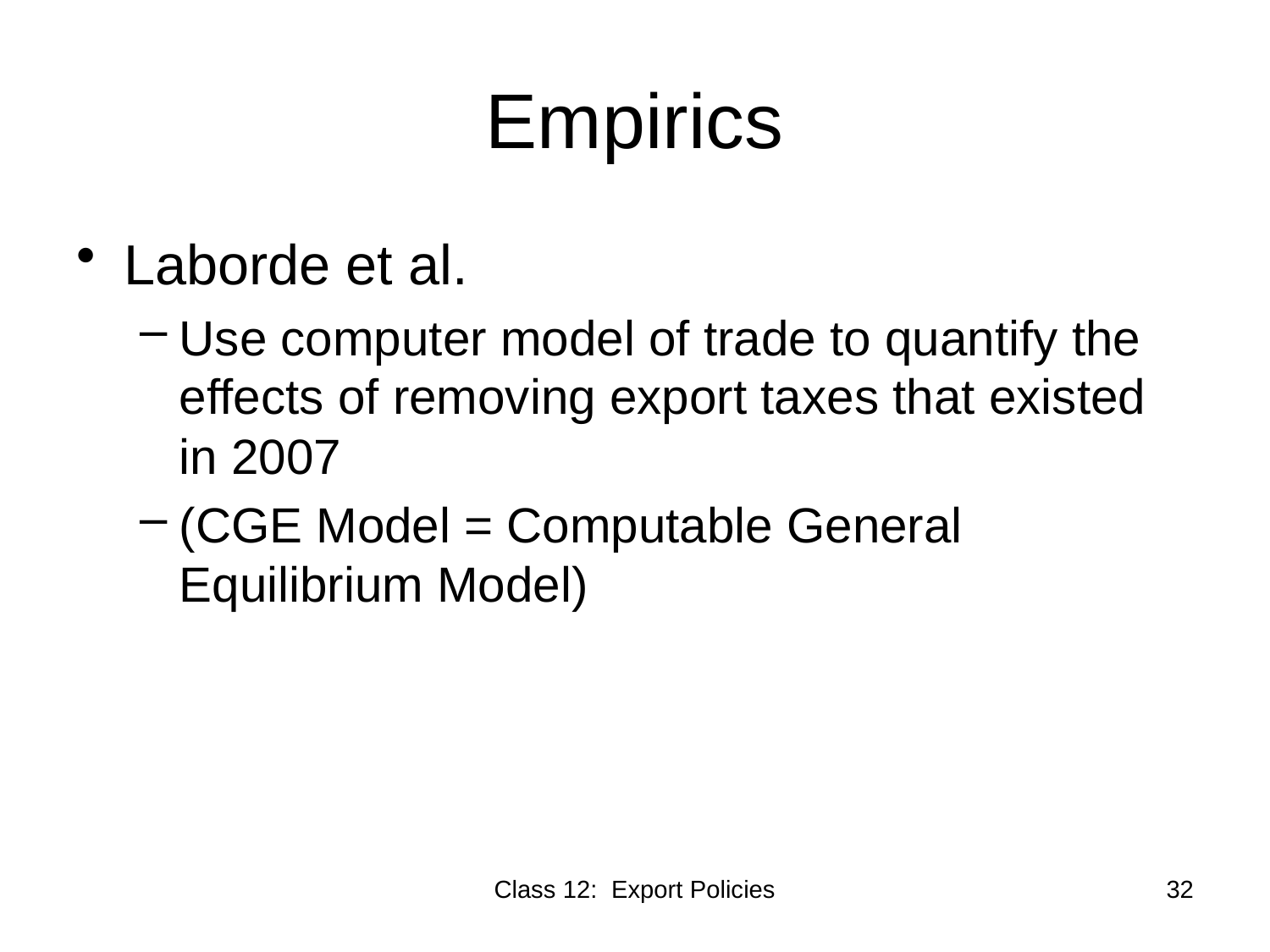

# Empirics
Laborde et al.
Use computer model of trade to quantify the effects of removing export taxes that existed in 2007
(CGE Model = Computable General Equilibrium Model)

Class 12:  Export Policies
32